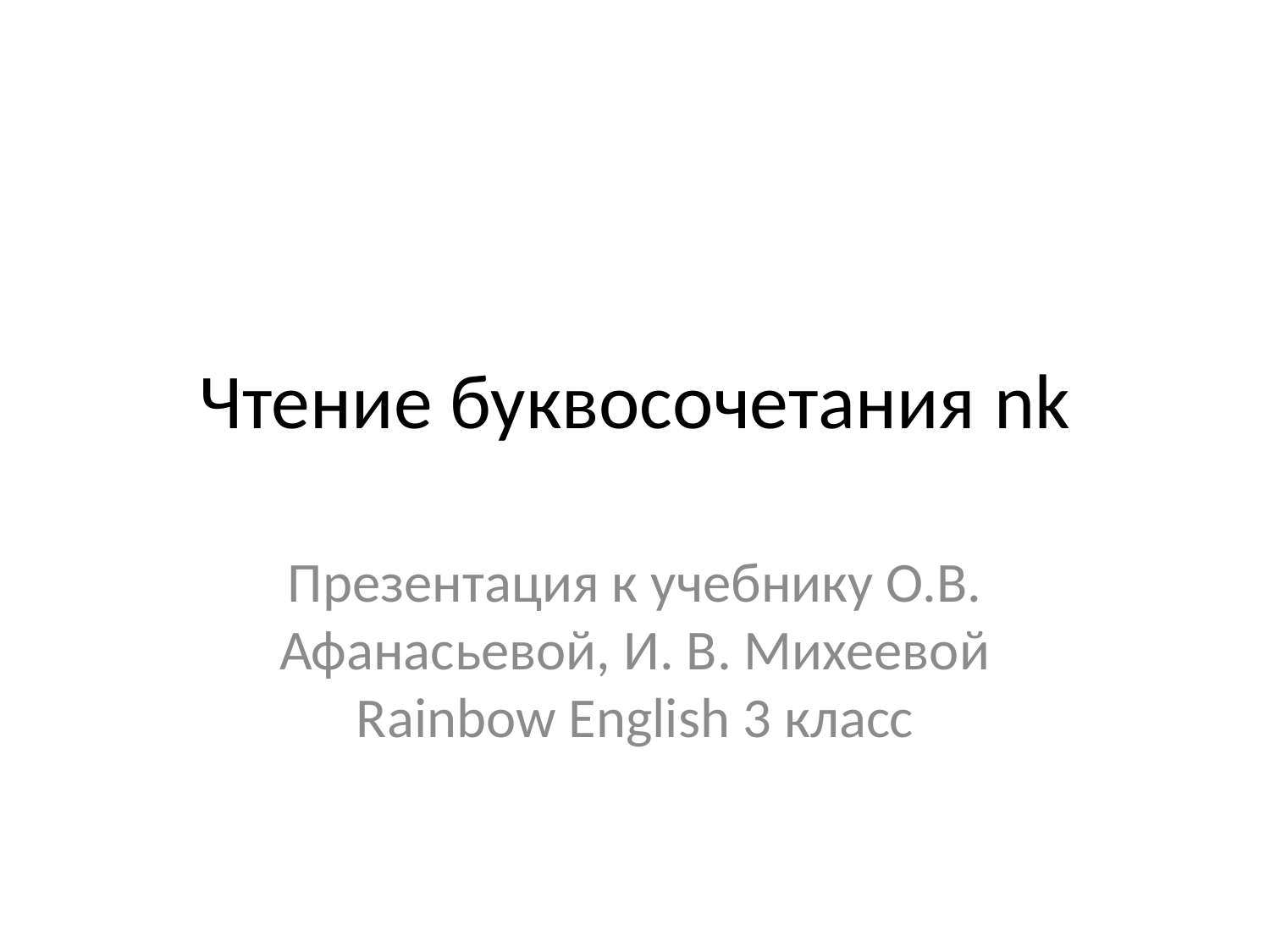

# Чтение буквосочетания nk
Презентация к учебнику О.В. Афанасьевой, И. В. Михеевой Rainbow English 3 класс